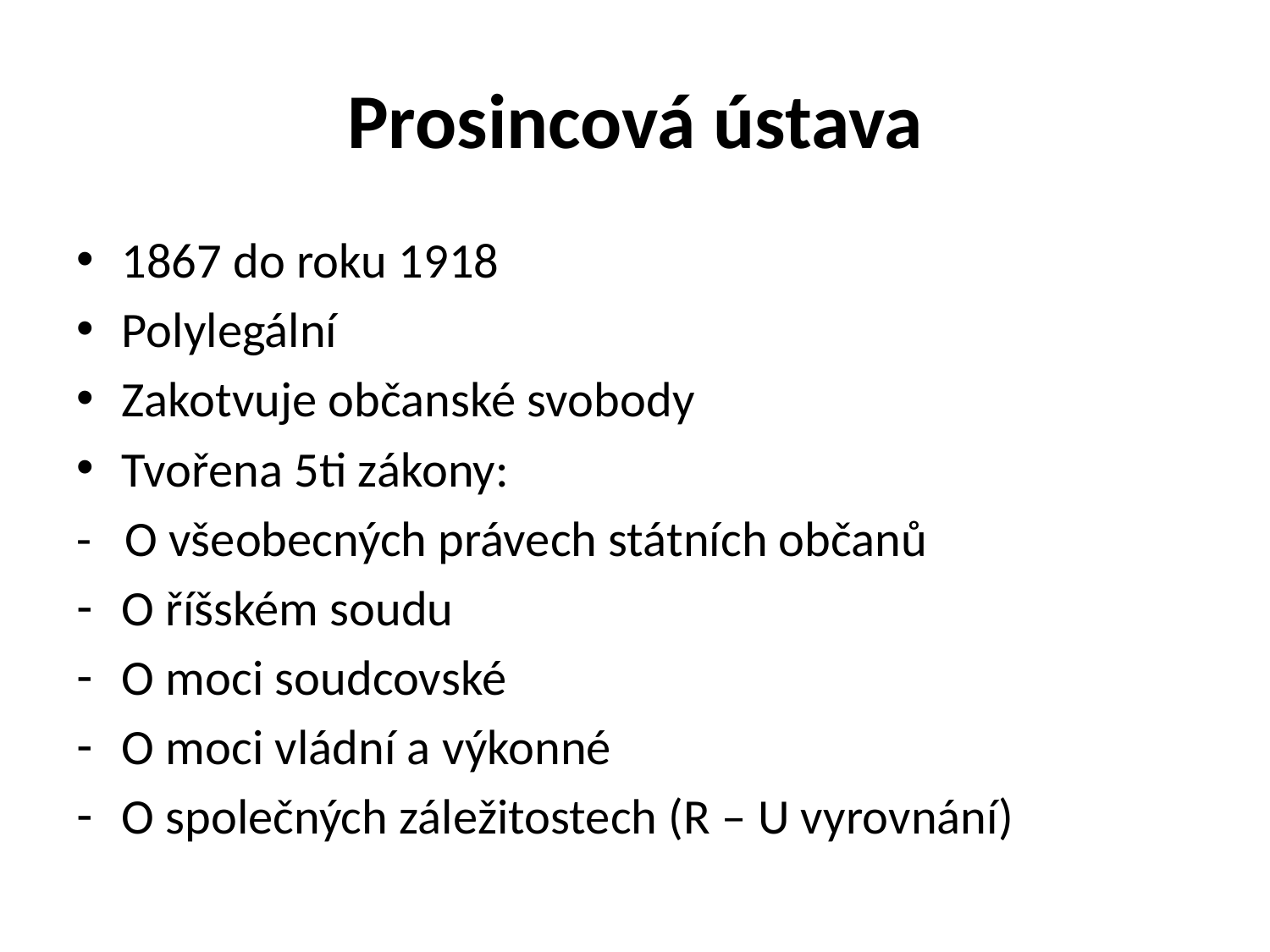

# Prosincová ústava
1867 do roku 1918
Polylegální
Zakotvuje občanské svobody
Tvořena 5ti zákony:
-   O všeobecných právech státních občanů
O říšském soudu
O moci soudcovské
O moci vládní a výkonné
O společných záležitostech (R – U vyrovnání)